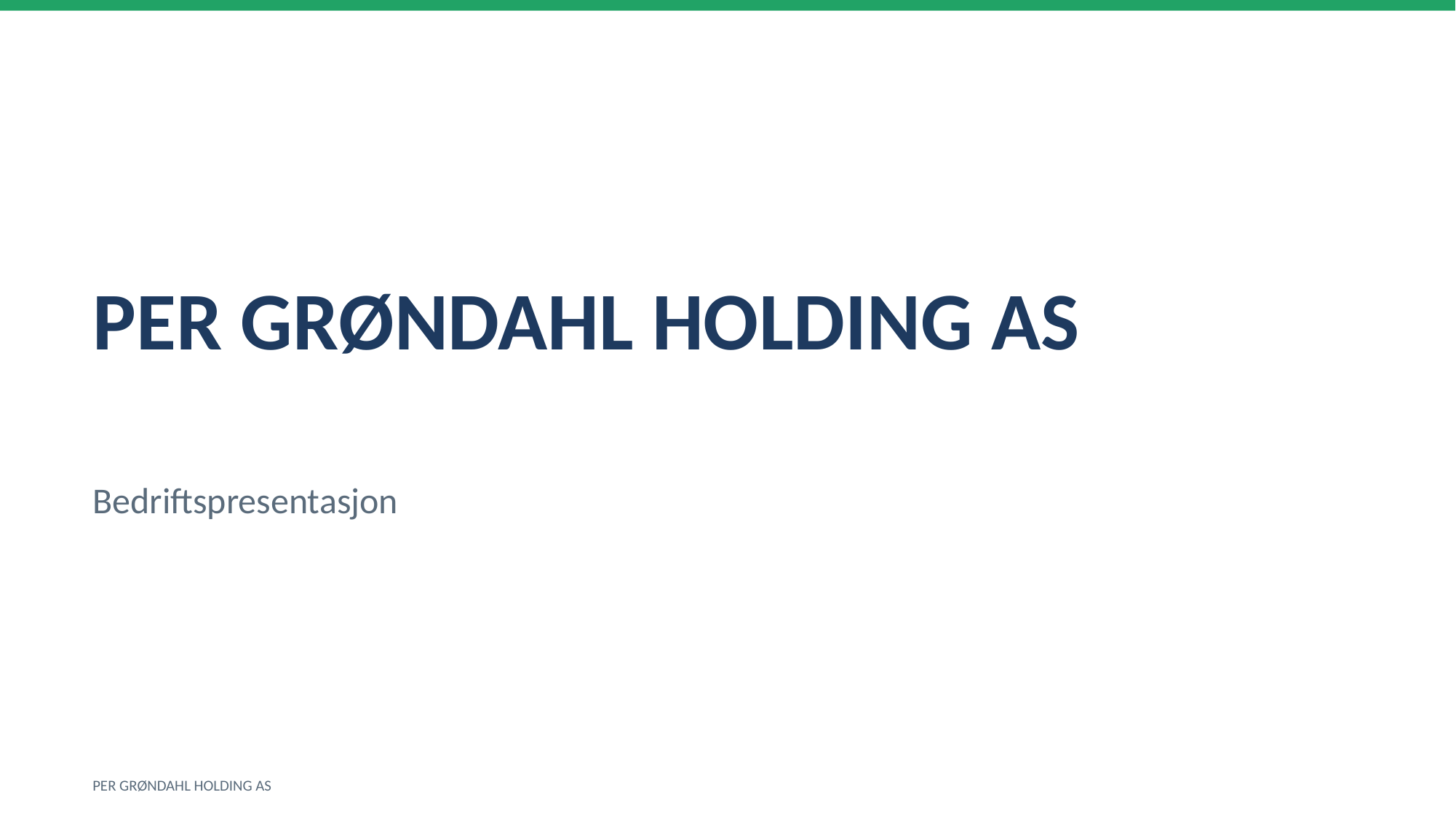

PER GRØNDAHL HOLDING AS
Bedriftspresentasjon
PER GRØNDAHL HOLDING AS